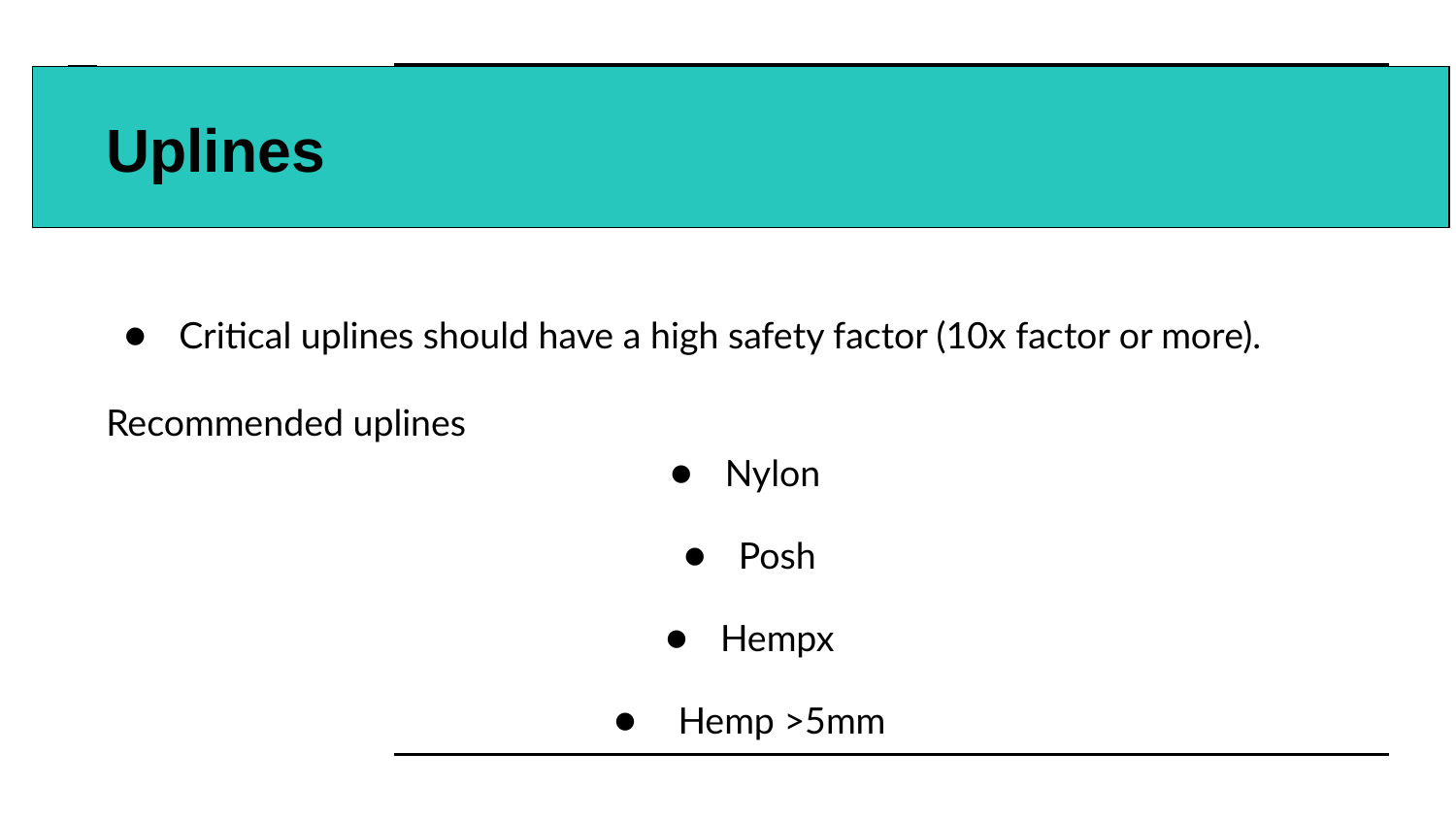

# Uplines

Critical uplines should have a high safety factor (10x factor or more).

Recommended uplines
Nylon
Posh
Hempx
 Hemp >5mm